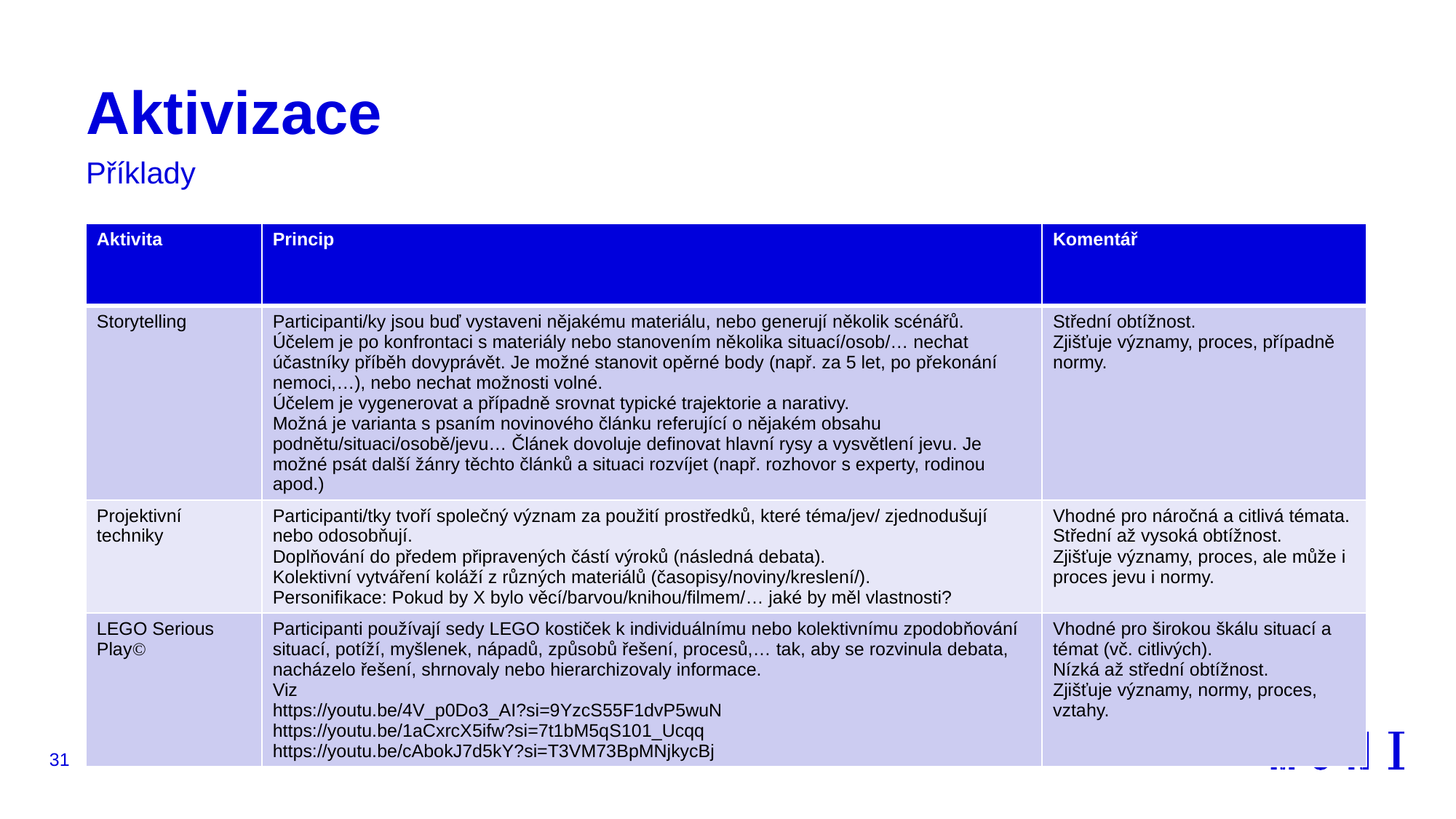

# Aktivizace
Příklady
| Aktivita | Princip | Komentář |
| --- | --- | --- |
| Storytelling | Participanti/ky jsou buď vystaveni nějakému materiálu, nebo generují několik scénářů. Účelem je po konfrontaci s materiály nebo stanovením několika situací/osob/… nechat účastníky příběh dovyprávět. Je možné stanovit opěrné body (např. za 5 let, po překonání nemoci,…), nebo nechat možnosti volné. Účelem je vygenerovat a případně srovnat typické trajektorie a narativy. Možná je varianta s psaním novinového článku referující o nějakém obsahu podnětu/situaci/osobě/jevu… Článek dovoluje definovat hlavní rysy a vysvětlení jevu. Je možné psát další žánry těchto článků a situaci rozvíjet (např. rozhovor s experty, rodinou apod.) | Střední obtížnost. Zjišťuje významy, proces, případně normy. |
| Projektivní techniky | Participanti/tky tvoří společný význam za použití prostředků, které téma/jev/ zjednodušují nebo odosobňují. Doplňování do předem připravených částí výroků (následná debata). Kolektivní vytváření koláží z různých materiálů (časopisy/noviny/kreslení/). Personifikace: Pokud by X bylo věcí/barvou/knihou/filmem/… jaké by měl vlastnosti? | Vhodné pro náročná a citlivá témata. Střední až vysoká obtížnost. Zjišťuje významy, proces, ale může i proces jevu i normy. |
| LEGO Serious Play© | Participanti používají sedy LEGO kostiček k individuálnímu nebo kolektivnímu zpodobňování situací, potíží, myšlenek, nápadů, způsobů řešení, procesů,… tak, aby se rozvinula debata, nacházelo řešení, shrnovaly nebo hierarchizovaly informace. Viz https://youtu.be/4V\_p0Do3\_AI?si=9YzcS55F1dvP5wuN https://youtu.be/1aCxrcX5ifw?si=7t1bM5qS101\_Ucqq https://youtu.be/cAbokJ7d5kY?si=T3VM73BpMNjkycBj | Vhodné pro širokou škálu situací a témat (vč. citlivých). Nízká až střední obtížnost. Zjišťuje významy, normy, proces, vztahy. |
31